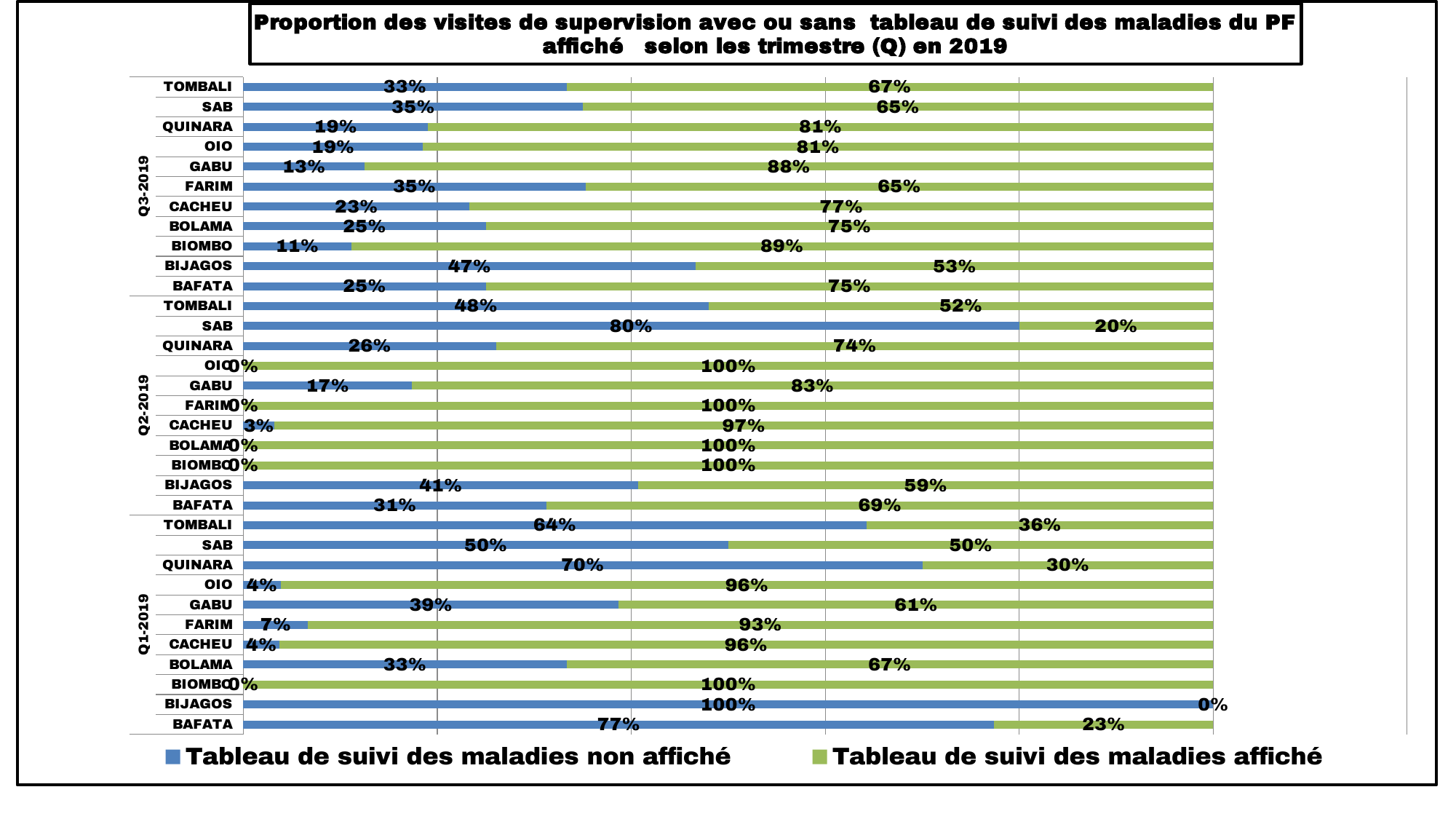

### Chart: Proportion des visites de supervision avec ou sans  tableau de suivi des maladies du PF affiché   selon les trimestre (Q) en 2019

| Category | Tableau de suivi des maladies non affiché | Tableau de suivi des maladies affiché |
|---|---|---|
| BAFATA | 0.7741935483870968 | 0.22580645161290322 |
| BIJAGOS | 1.0 | 0.0 |
| BIOMBO | 0.0 | 1.0 |
| BOLAMA | 0.3333333333333333 | 0.6666666666666666 |
| CACHEU | 0.037037037037037035 | 0.9629629629629629 |
| FARIM | 0.06666666666666667 | 0.9333333333333333 |
| GABU | 0.3870967741935484 | 0.6129032258064516 |
| OIO | 0.038461538461538464 | 0.9615384615384616 |
| QUINARA | 0.7 | 0.3 |
| SAB | 0.5 | 0.5 |
| TOMBALI | 0.6428571428571429 | 0.35714285714285715 |
| BAFATA | 0.3125 | 0.6875 |
| BIJAGOS | 0.4074074074074074 | 0.5925925925925926 |
| BIOMBO | 0.0 | 1.0 |
| BOLAMA | 0.0 | 1.0 |
| CACHEU | 0.03225806451612903 | 0.967741935483871 |
| FARIM | 0.0 | 1.0 |
| GABU | 0.17391304347826086 | 0.8260869565217391 |
| OIO | 0.0 | 1.0 |
| QUINARA | 0.2608695652173913 | 0.7391304347826086 |
| SAB | 0.8 | 0.2 |
| TOMBALI | 0.48 | 0.52 |
| BAFATA | 0.25 | 0.75 |
| BIJAGOS | 0.4666666666666667 | 0.5333333333333333 |
| BIOMBO | 0.1111111111111111 | 0.8888888888888888 |
| BOLAMA | 0.25 | 0.75 |
| CACHEU | 0.23333333333333334 | 0.7666666666666667 |
| FARIM | 0.35294117647058826 | 0.6470588235294118 |
| GABU | 0.125 | 0.875 |
| OIO | 0.18518518518518517 | 0.8148148148148148 |
| QUINARA | 0.19047619047619047 | 0.8095238095238095 |
| SAB | 0.35 | 0.65 |
| TOMBALI | 0.3333333333333333 | 0.6666666666666666 |